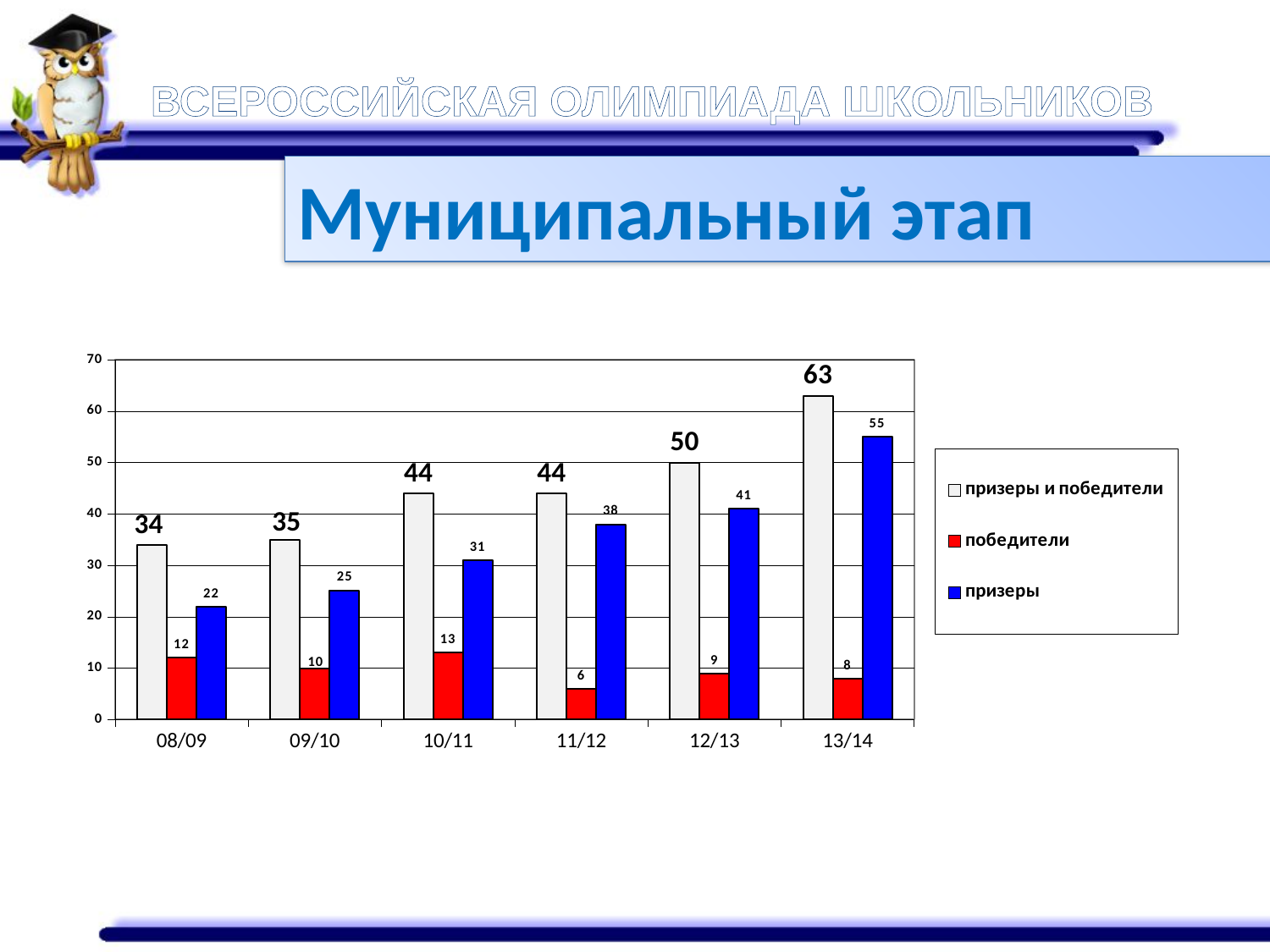

# ВСЕРОССИЙСКАЯ ОЛИМПИАДА ШКОЛЬНИКОВ
Муниципальный этап

### Chart

| Category | призеры и победители | победители | призеры |
|---|---|---|---|
| 08/09 | 34.0 | 12.0 | 22.0 |
| 09/10 | 35.0 | 10.0 | 25.0 |
| 10/11 | 44.0 | 13.0 | 31.0 |
| 11/12 | 44.0 | 6.0 | 38.0 |
| 12/13 | 50.0 | 9.0 | 41.0 |
| 13/14 | 63.0 | 8.0 | 55.0 |